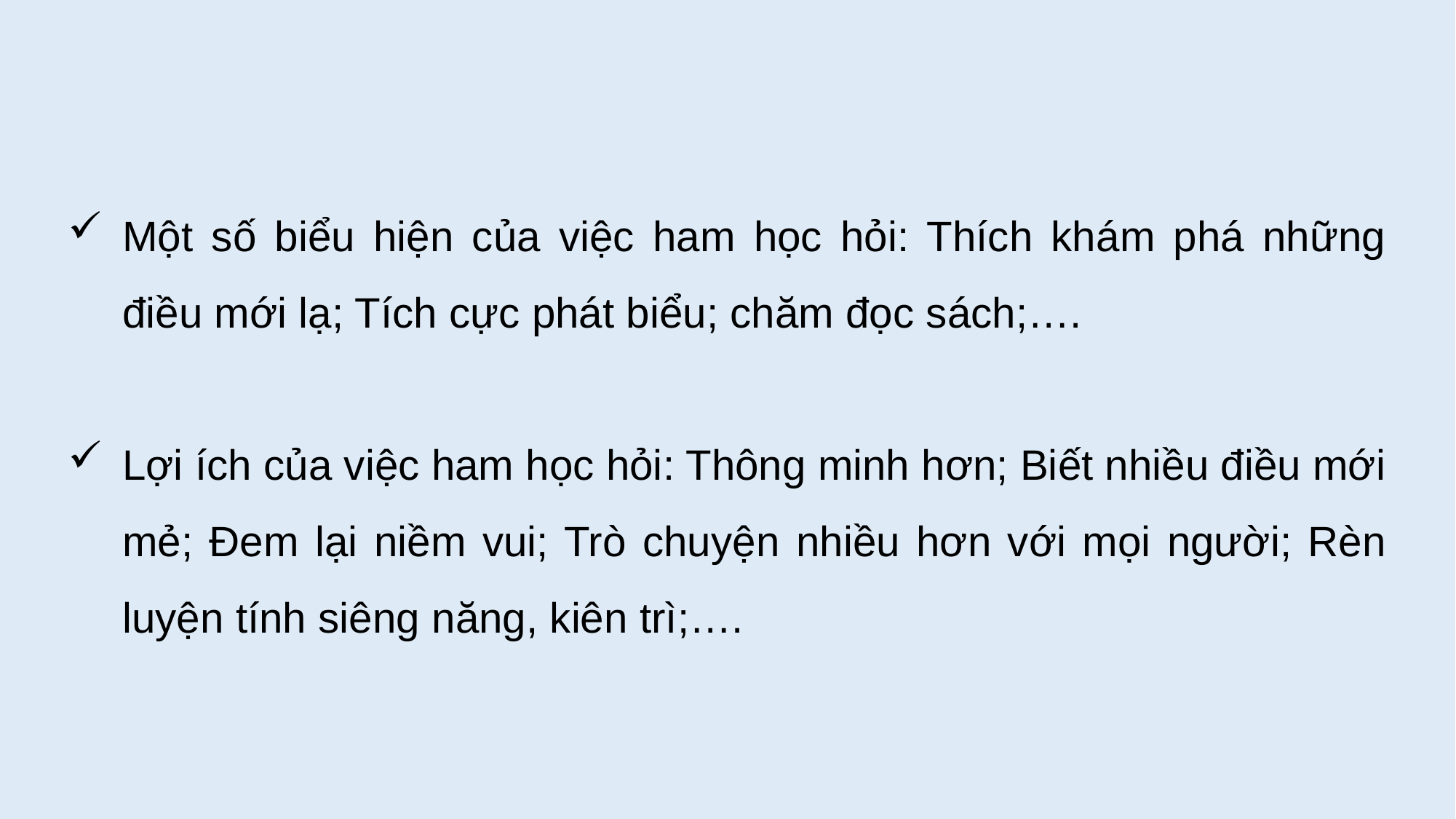

Một số biểu hiện của việc ham học hỏi: Thích khám phá những điều mới lạ; Tích cực phát biểu; chăm đọc sách;….

Lợi ích của việc ham học hỏi: Thông minh hơn; Biết nhiều điều mới mẻ; Đem lại niềm vui; Trò chuyện nhiều hơn với mọi người; Rèn luyện tính siêng năng, kiên trì;….